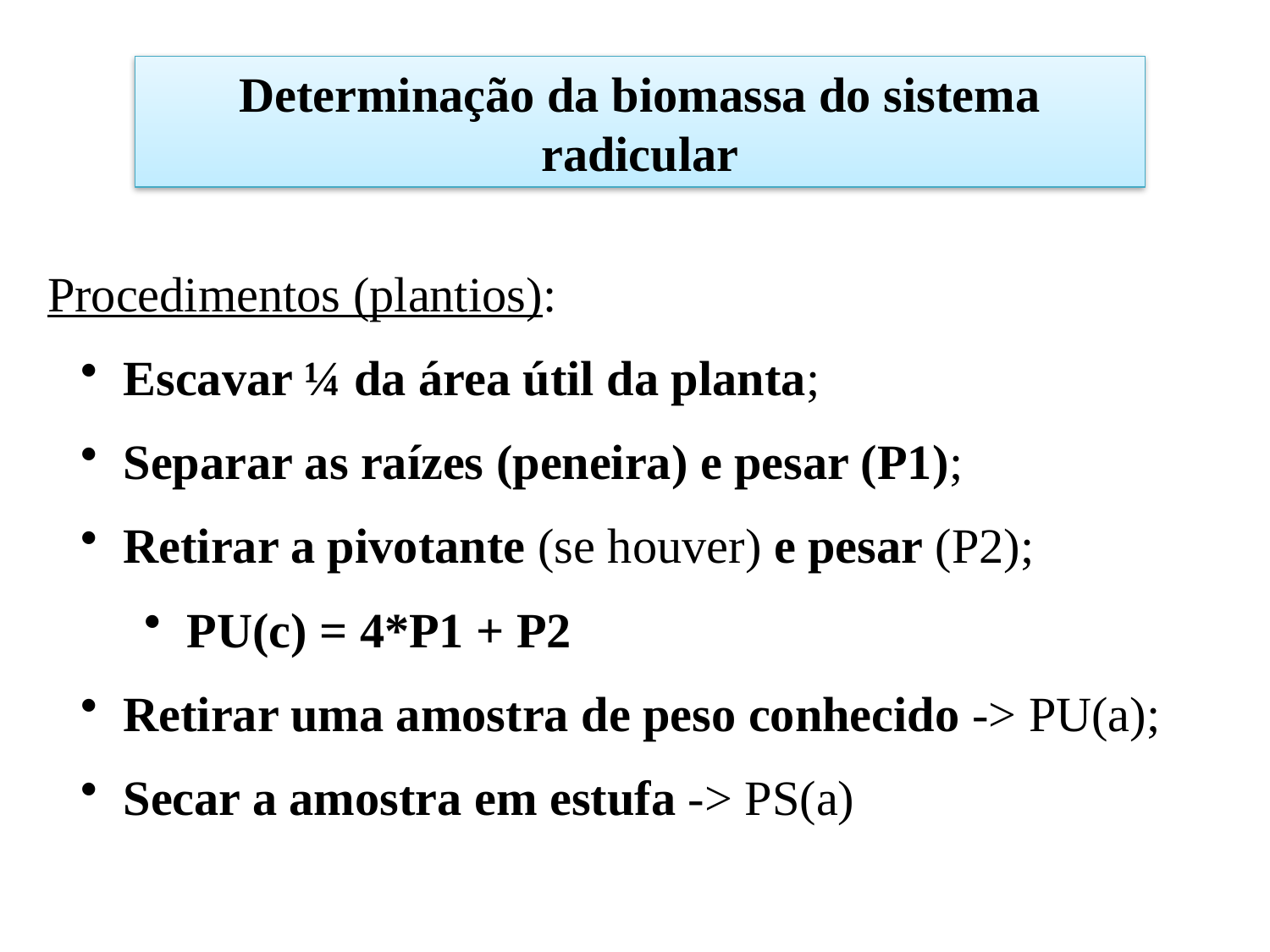

Determinação da biomassa do sistema radicular
Procedimentos (plantios):
 Escavar ¼ da área útil da planta;
 Separar as raízes (peneira) e pesar (P1);
 Retirar a pivotante (se houver) e pesar (P2);
 PU(c) = 4*P1 + P2
 Retirar uma amostra de peso conhecido -> PU(a);
 Secar a amostra em estufa -> PS(a)